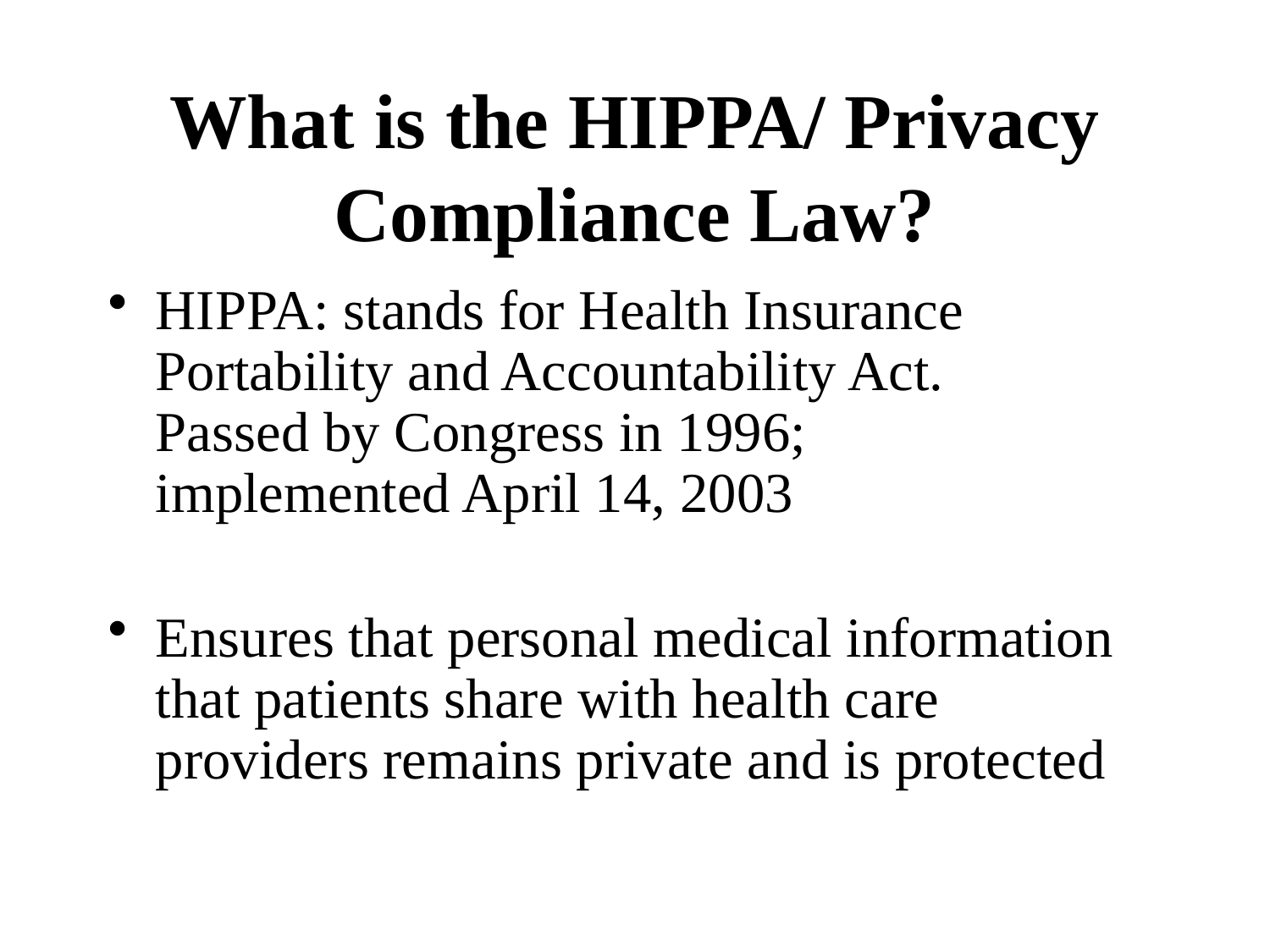

# What is the HIPPA/ Privacy Compliance Law?
HIPPA: stands for Health Insurance Portability and Accountability Act.
Passed by Congress in 1996;
implemented April 14, 2003

Ensures that personal medical information that patients share with health care providers remains private and is protected